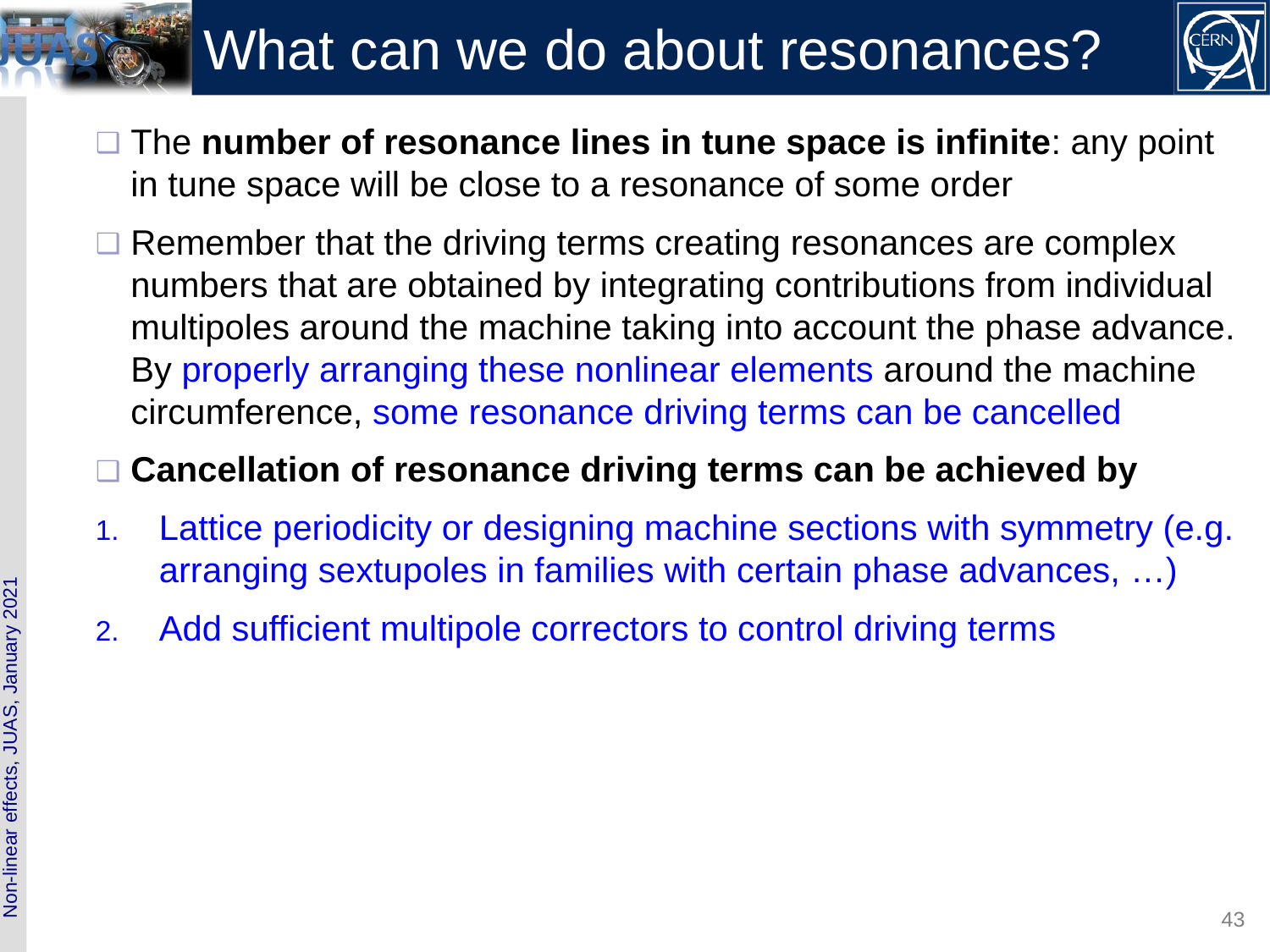

# What can we do about resonances?
The number of resonance lines in tune space is infinite: any point in tune space will be close to a resonance of some order
Remember that the driving terms creating resonances are complex numbers that are obtained by integrating contributions from individual multipoles around the machine taking into account the phase advance. By properly arranging these nonlinear elements around the machine circumference, some resonance driving terms can be cancelled
Cancellation of resonance driving terms can be achieved by
Lattice periodicity or designing machine sections with symmetry (e.g. arranging sextupoles in families with certain phase advances, …)
Add sufficient multipole correctors to control driving terms